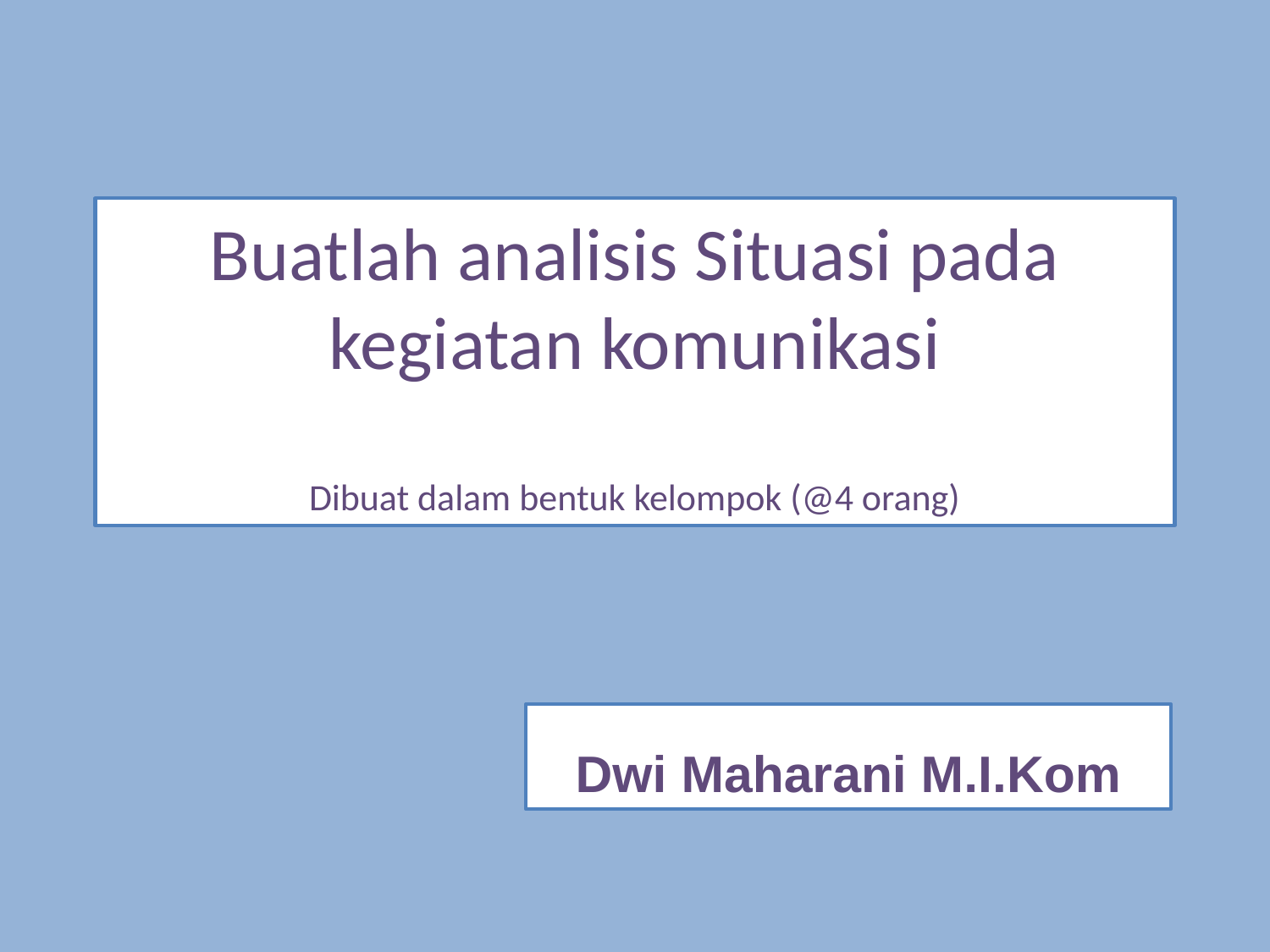

# Buatlah analisis Situasi pada kegiatan komunikasi Dibuat dalam bentuk kelompok (@4 orang)
Dwi Maharani M.I.Kom